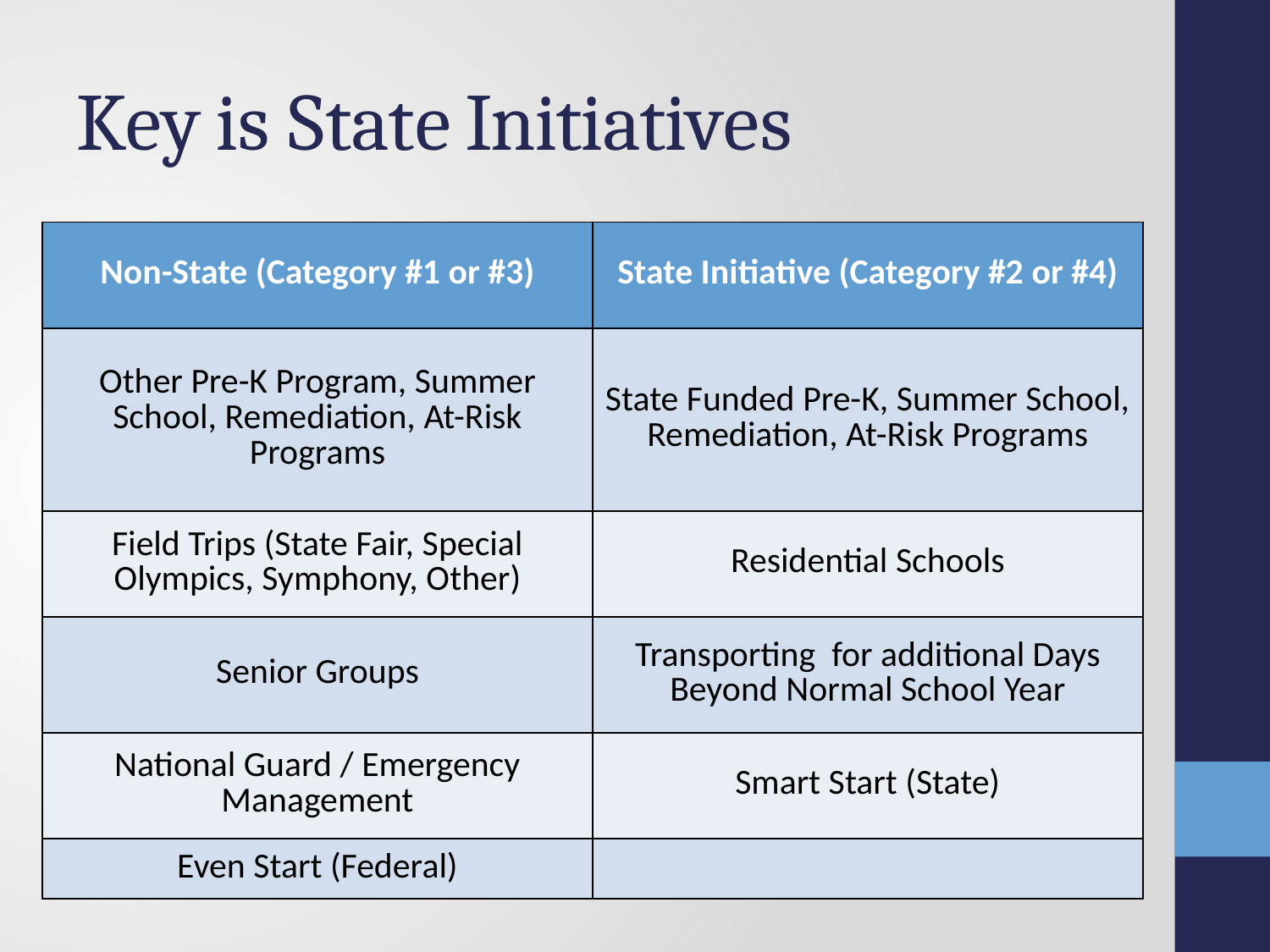

# Key is State Initiatives
| Non-State (Category #1 or #3) | State Initiative (Category #2 or #4) |
| --- | --- |
| Other Pre-K Program, Summer School, Remediation, At-Risk Programs | State Funded Pre-K, Summer School, Remediation, At-Risk Programs |
| Field Trips (State Fair, Special Olympics, Symphony, Other) | Residential Schools |
| Senior Groups | Transporting for additional Days Beyond Normal School Year |
| National Guard / Emergency Management | Smart Start (State) |
| Even Start (Federal) |  |